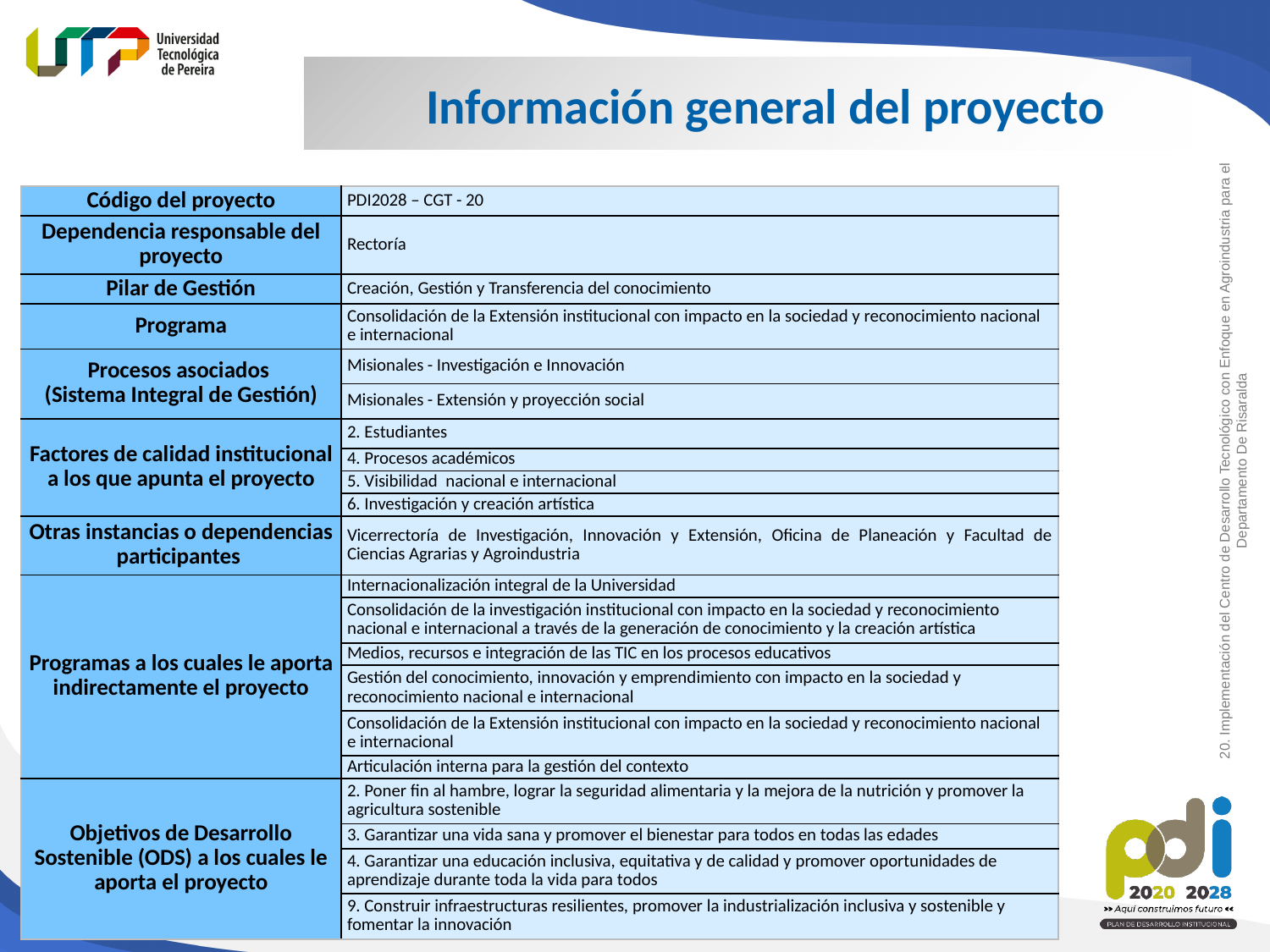

Información general del proyecto
| Código del proyecto | PDI2028 – CGT - 20 |
| --- | --- |
| Dependencia responsable del proyecto | Rectoría |
| Pilar de Gestión | Creación, Gestión y Transferencia del conocimiento |
| Programa | Consolidación de la Extensión institucional con impacto en la sociedad y reconocimiento nacional e internacional |
| Procesos asociados (Sistema Integral de Gestión) | Misionales - Investigación e Innovación |
|  | Misionales - Extensión y proyección social |
| Factores de calidad institucional a los que apunta el proyecto | 2. Estudiantes |
|  | 4. Procesos académicos |
|  | 5. Visibilidad nacional e internacional |
|  | 6. Investigación y creación artística |
| Otras instancias o dependencias participantes | Vicerrectoría de Investigación, Innovación y Extensión, Oficina de Planeación y Facultad de Ciencias Agrarias y Agroindustria |
| Programas a los cuales le aporta indirectamente el proyecto | Internacionalización integral de la Universidad |
|  | Consolidación de la investigación institucional con impacto en la sociedad y reconocimiento nacional e internacional a través de la generación de conocimiento y la creación artística |
|  | Medios, recursos e integración de las TIC en los procesos educativos |
|  | Gestión del conocimiento, innovación y emprendimiento con impacto en la sociedad y reconocimiento nacional e internacional |
|  | Consolidación de la Extensión institucional con impacto en la sociedad y reconocimiento nacional e internacional |
|  | Articulación interna para la gestión del contexto |
| Objetivos de Desarrollo Sostenible (ODS) a los cuales le aporta el proyecto | 2. Poner fin al hambre, lograr la seguridad alimentaria y la mejora de la nutrición y promover la agricultura sostenible |
|  | 3. Garantizar una vida sana y promover el bienestar para todos en todas las edades |
|  | 4. Garantizar una educación inclusiva, equitativa y de calidad y promover oportunidades de aprendizaje durante toda la vida para todos |
|  | 9. Construir infraestructuras resilientes, promover la industrialización inclusiva y sostenible y fomentar la innovación |
20. Implementación del Centro de Desarrollo Tecnológico con Enfoque en Agroindustria para el Departamento De Risaralda